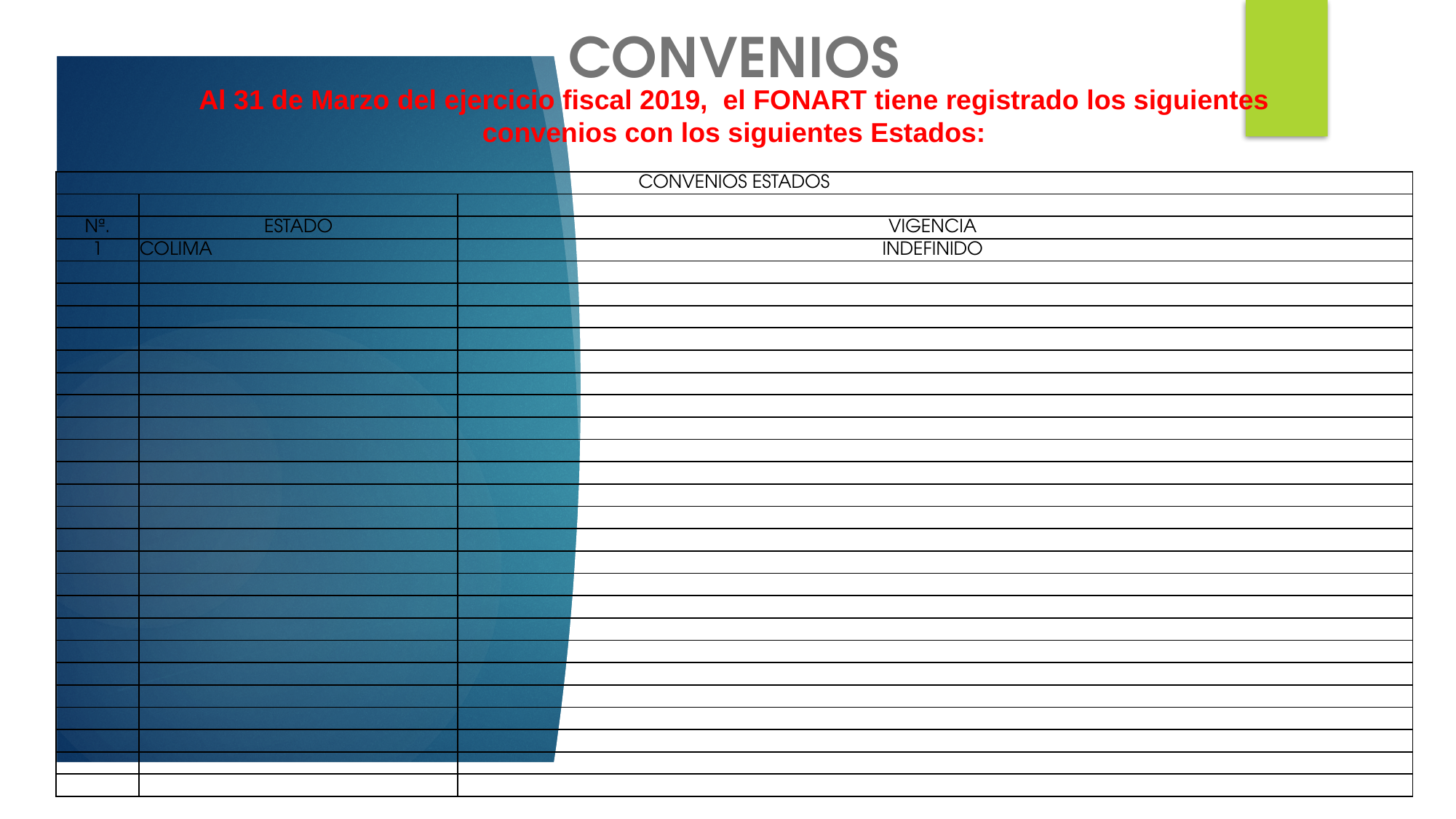

CONVENIOS
Al 31 de Marzo del ejercicio fiscal 2019,  el FONART tiene registrado los siguientes convenios con los siguientes Estados:
| CONVENIOS ESTADOS |  |  |
| --- | --- | --- |
|  |  |  |
| Nª. | ESTADO | VIGENCIA |
| 1 | COLIMA | INDEFINIDO |
|  |  |  |
|  |  |  |
|  |  |  |
|  |  |  |
|  |  |  |
|  |  |  |
|  |  |  |
|  |  |  |
|  |  |  |
|  |  |  |
|  |  |  |
|  |  |  |
|  |  |  |
|  |  |  |
|  |  |  |
|  |  |  |
|  |  |  |
|  |  |  |
|  |  |  |
|  |  |  |
|  |  |  |
|  |  |  |
|  |  |  |
|  |  |  |